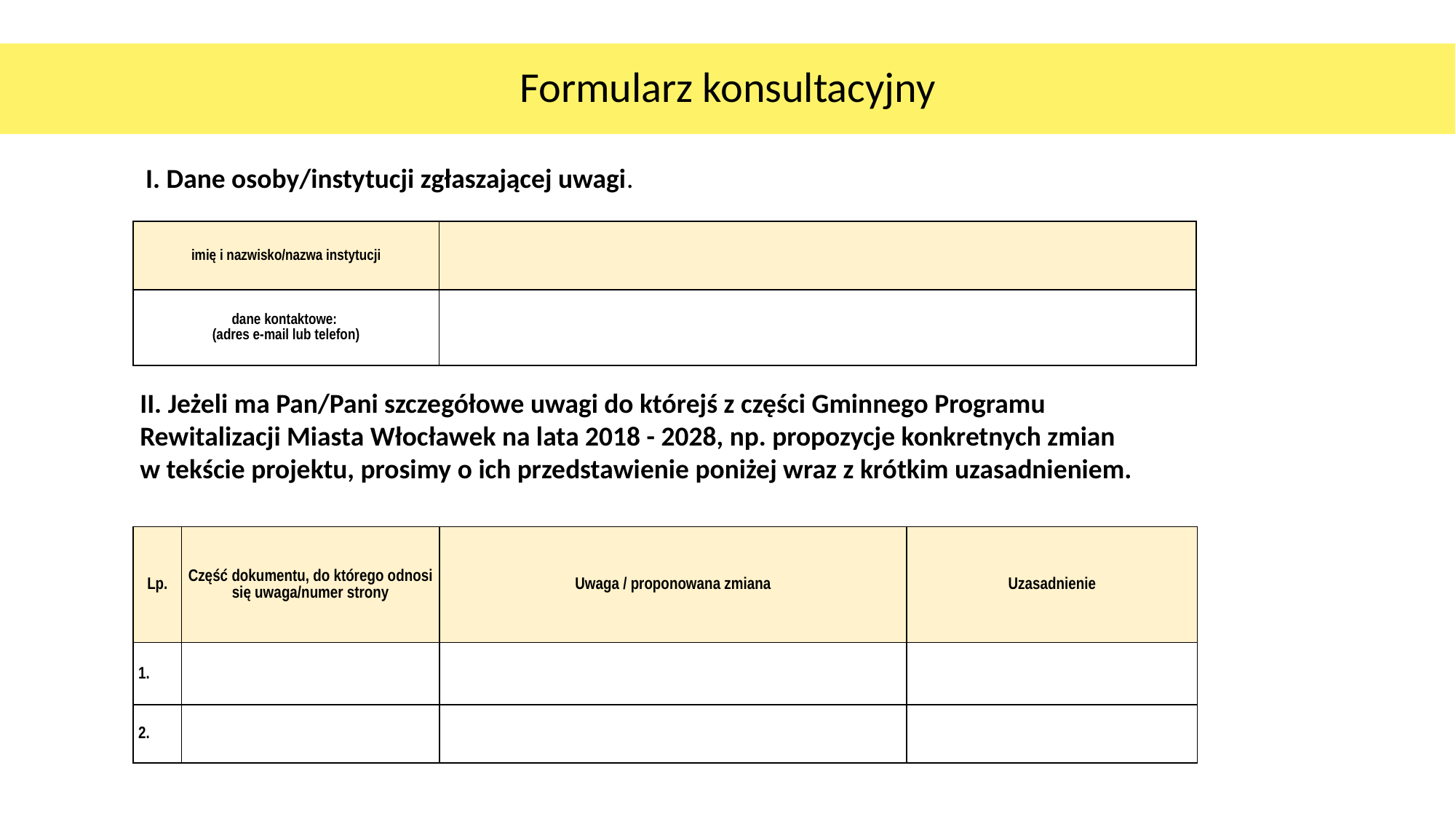

# Formularz konsultacyjny
I. Dane osoby/instytucji zgłaszającej uwagi.
| imię i nazwisko/nazwa instytucji |  |
| --- | --- |
| dane kontaktowe: (adres e-mail lub telefon) |  |
II. Jeżeli ma Pan/Pani szczegółowe uwagi do którejś z części Gminnego Programu Rewitalizacji Miasta Włocławek na lata 2018 - 2028, np. propozycje konkretnych zmian
w tekście projektu, prosimy o ich przedstawienie poniżej wraz z krótkim uzasadnieniem.
| Lp. | Część dokumentu, do którego odnosi się uwaga/numer strony | Uwaga / proponowana zmiana | Uzasadnienie |
| --- | --- | --- | --- |
| 1. |  |  |  |
| 2. |  |  |  |